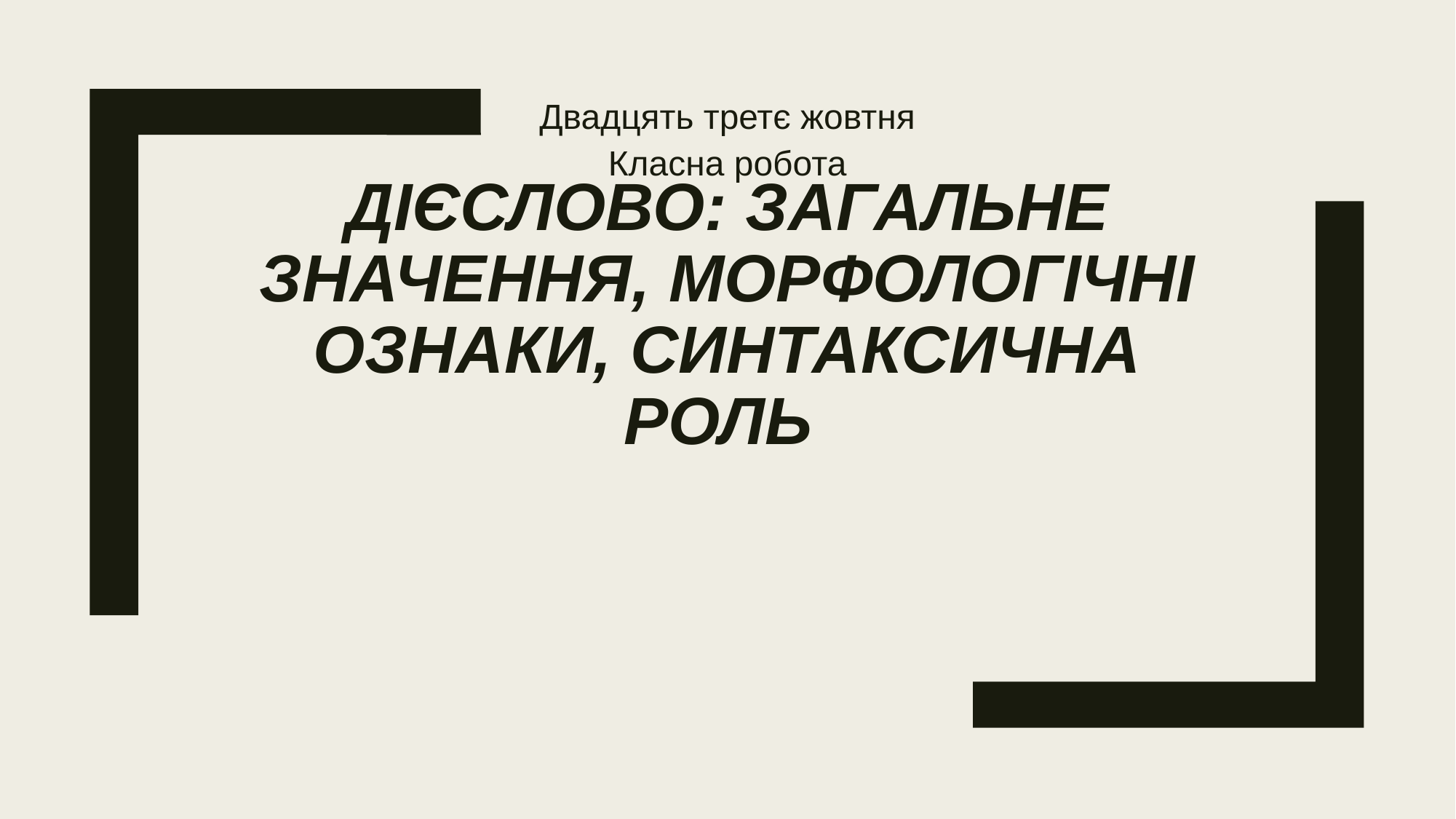

Двадцять третє жовтня
Класна робота
# Дієслово: загальне значення, морфологічні ознаки, синтаксична роль